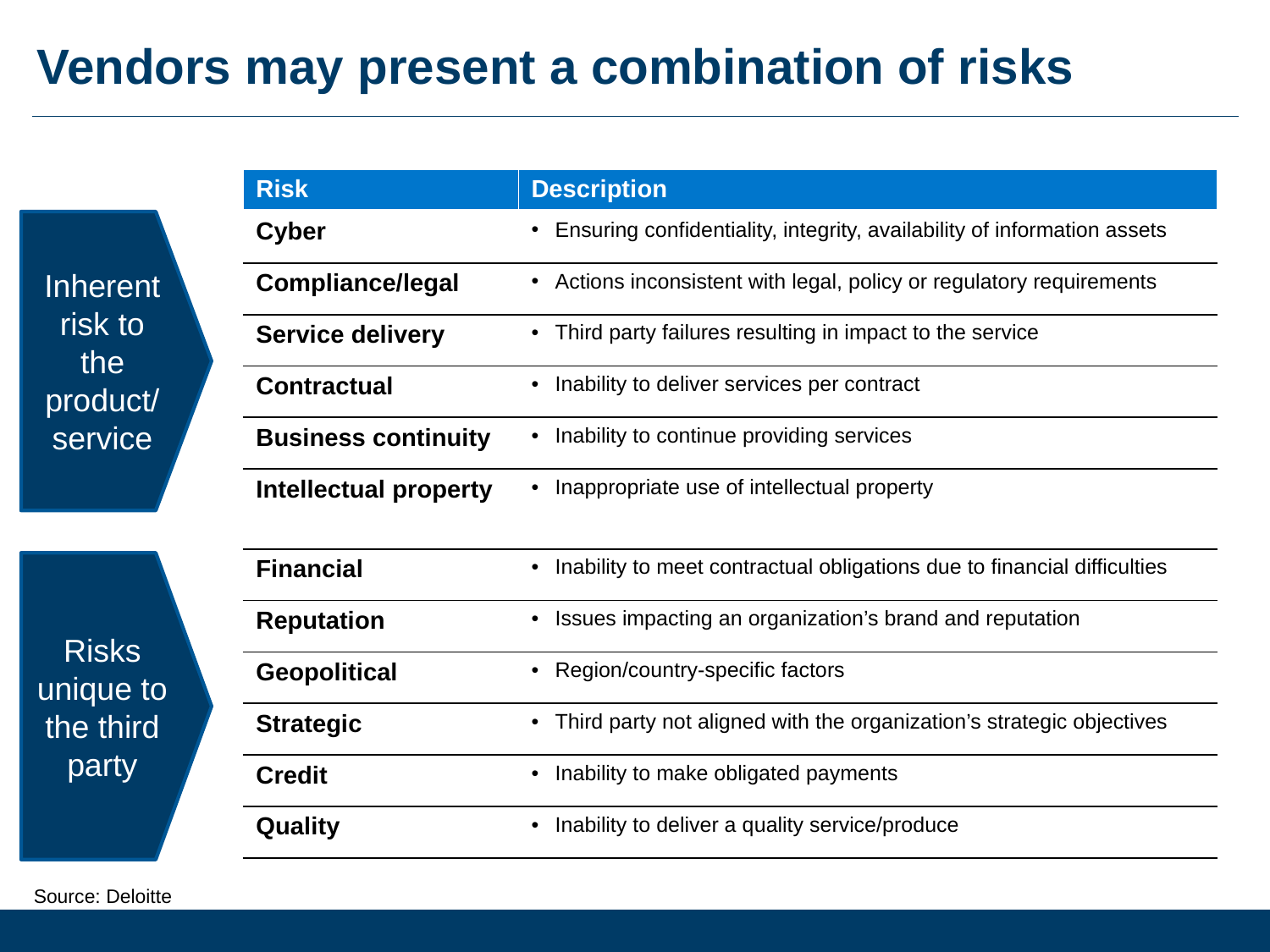

Vendors may present a combination of risks
| Risk | Description |
| --- | --- |
| Cyber | Ensuring confidentiality, integrity, availability of information assets |
| Compliance/legal | Actions inconsistent with legal, policy or regulatory requirements |
| Service delivery | Third party failures resulting in impact to the service |
| Contractual | Inability to deliver services per contract |
| Business continuity | Inability to continue providing services |
| Intellectual property | Inappropriate use of intellectual property |
|  |  |
| Financial | Inability to meet contractual obligations due to financial difficulties |
| Reputation | Issues impacting an organization’s brand and reputation |
| Geopolitical | Region/country-specific factors |
| Strategic | Third party not aligned with the organization’s strategic objectives |
| Credit | Inability to make obligated payments |
| Quality | Inability to deliver a quality service/produce |
Inherent risk to the product/ service
Risks unique to the third party
Source: Deloitte